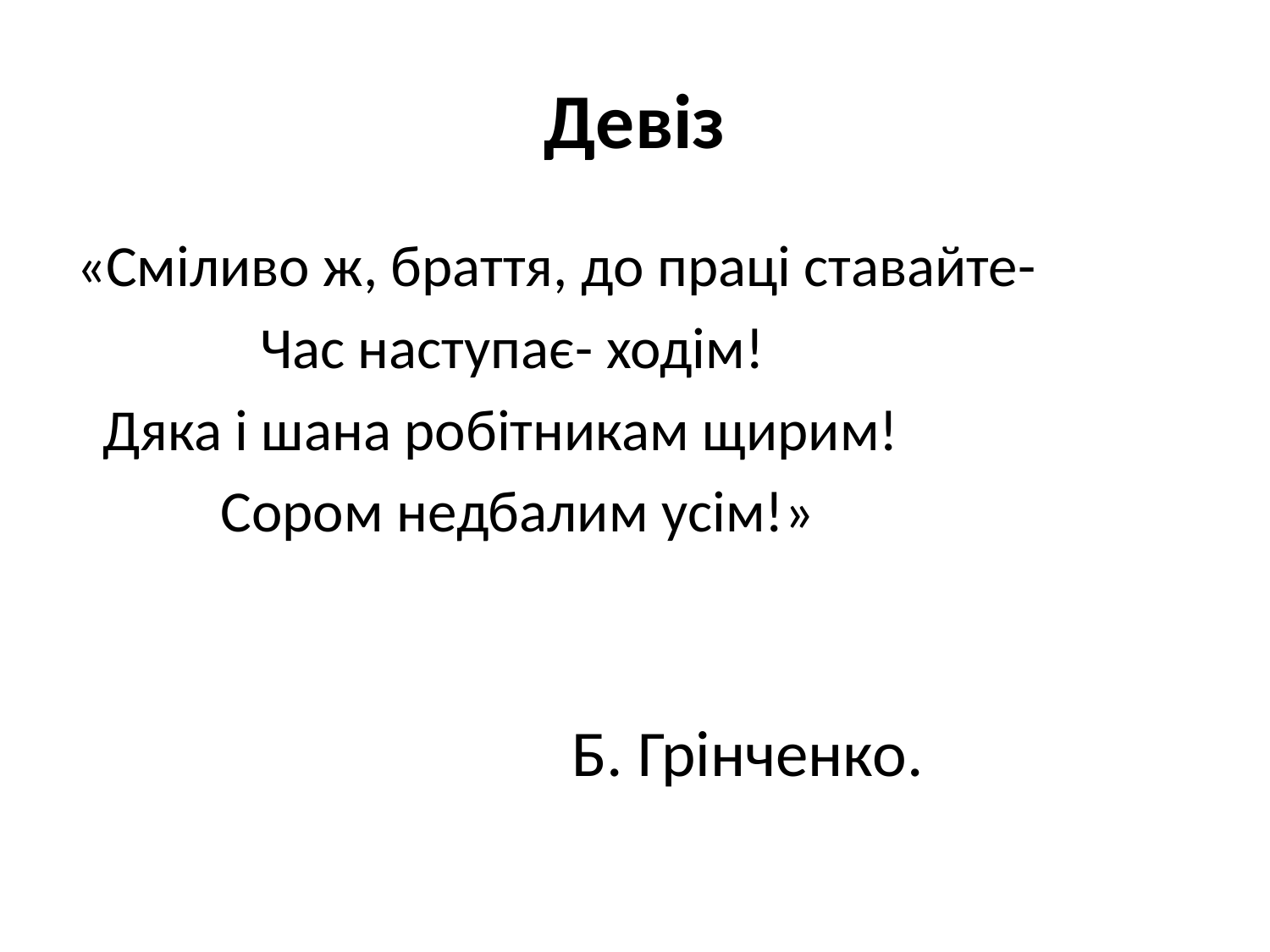

# Девіз
«Сміливо ж, браття, до праці ставайте-
              Час наступає- ходім!
  Дяка і шана робітникам щирим!
           Сором недбалим усім!»

                                                            Б. Грінченко.